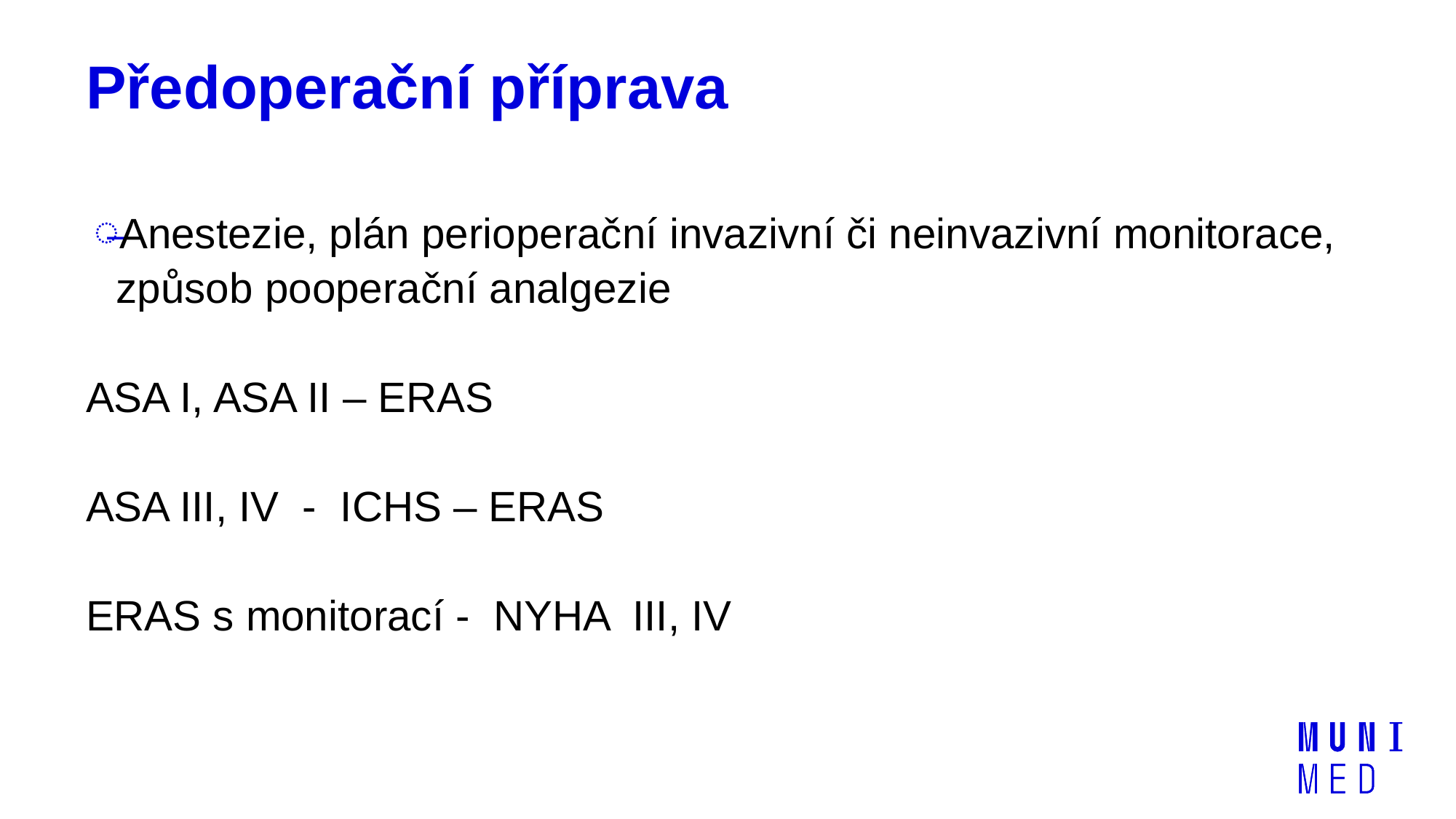

# Předoperační příprava
Anestezie, plán perioperační invazivní či neinvazivní monitorace, způsob pooperační analgezie

ASA I, ASA II – ERAS

ASA III, IV  -  ICHS – ERAS

ERAS s monitorací -  NYHA  III, IV